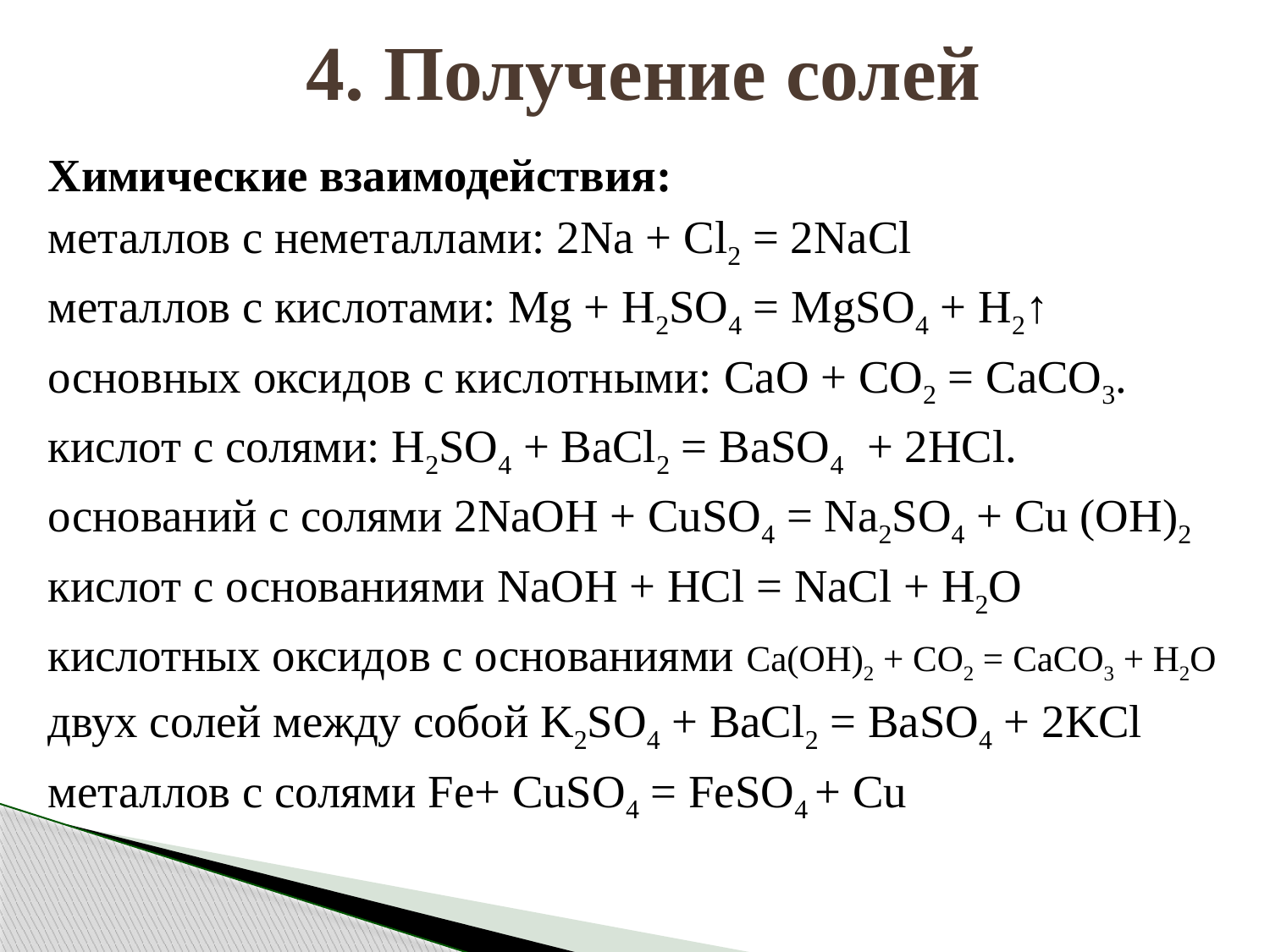

# 4. Получение солей
Химические взаимодействия:
металлов с неметаллами: 2Na + Cl2 = 2NaCl
металлов с кислотами: Mg + H2SO4 = MgSO4 + H2↑
основных оксидов с кислотными: CaO + CO2 = CaCO3.
кислот с солями: H2SO4 + BaCl2 = BaSO4  + 2HCl.
оснований с солями 2NaOH + CuSO4 = Na2SO4 + Cu (ОН)2
кислот с основаниями NaOH + HCl = NaCl + H2O
кислотных оксидов с основаниями Ca(OH)2 + CO2 = CaCO3 + H2O
двух солей между собой K2SO4 + BaCl2 = BaSO4 + 2KCl
металлов с солями Fe+ CuSO4 = FeSO4 + Cu